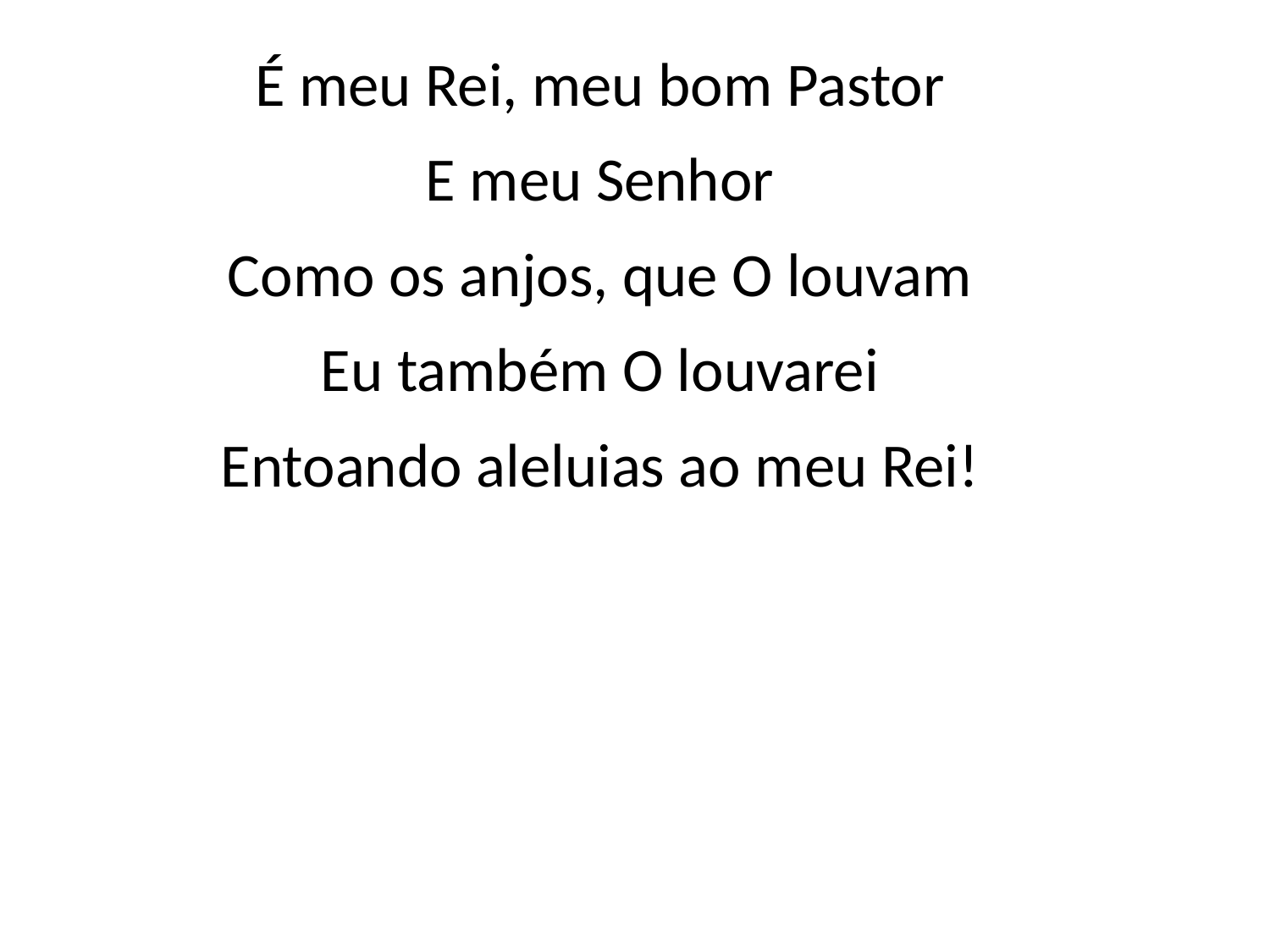

É meu Rei, meu bom Pastor

E meu Senhor

Como os anjos, que O louvam

Eu também O louvarei

Entoando aleluias ao meu Rei!

#